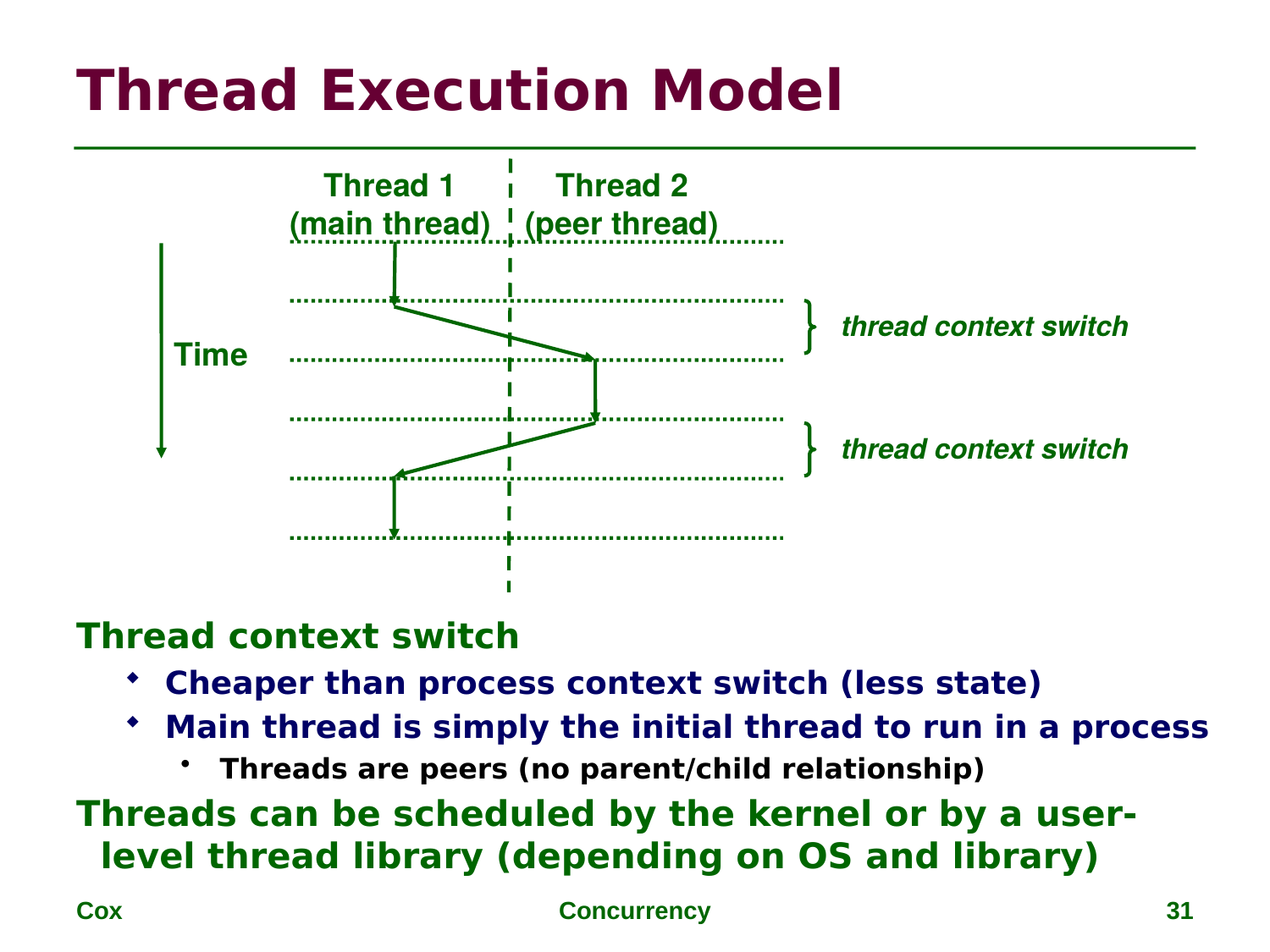

# Thread Execution Model
Thread 1
(main thread)

Thread 2
(peer thread)

thread context switch

Time

thread context switch

Thread context switch
Cheaper than process context switch (less state)
Main thread is simply the initial thread to run in a process
Threads are peers (no parent/child relationship)
Threads can be scheduled by the kernel or by a user-level thread library (depending on OS and library)
Cox
Concurrency
31